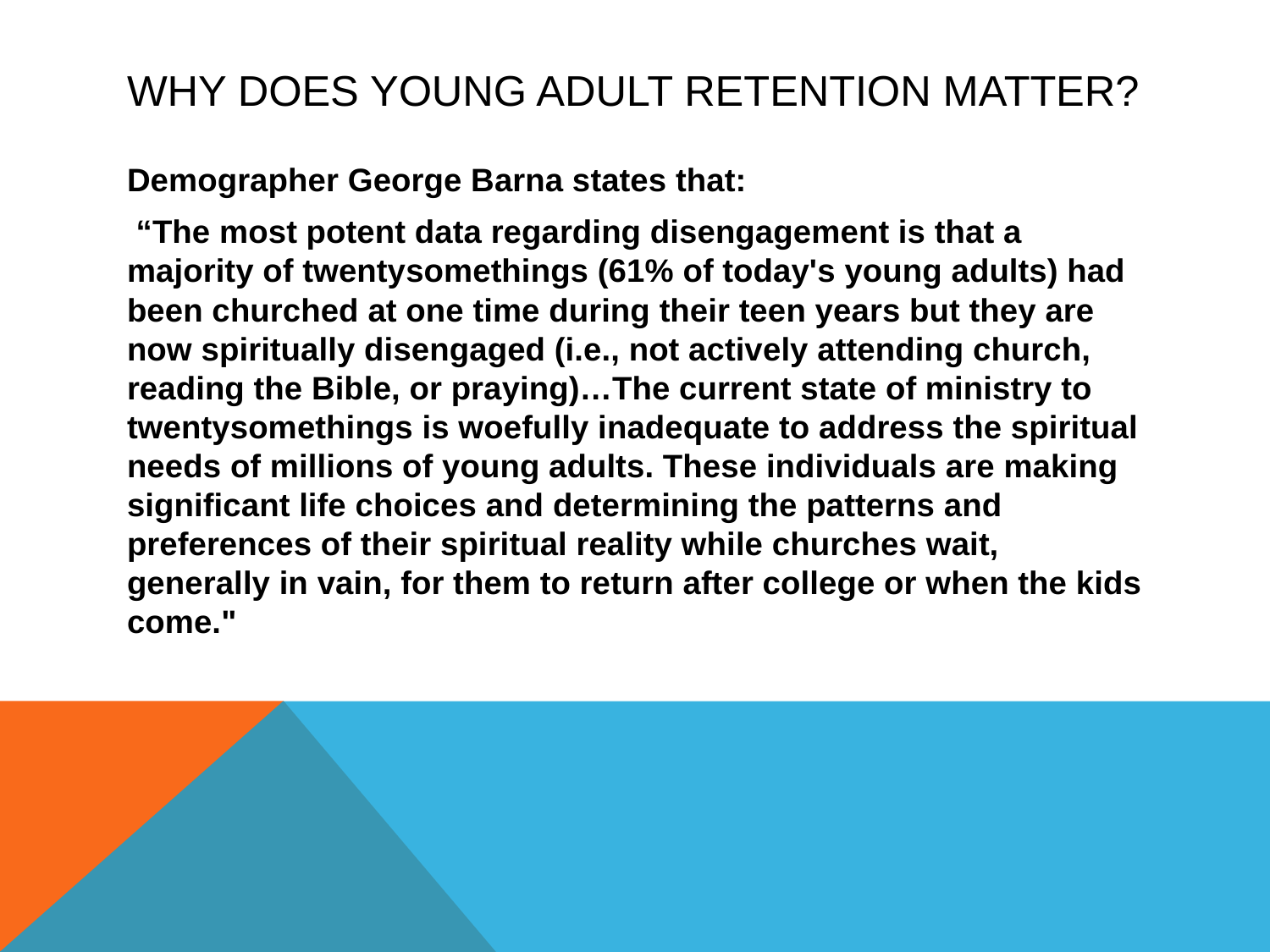

# Why Does Young Adult Retention Matter?
Demographer George Barna states that:
 “The most potent data regarding disengagement is that a majority of twentysomethings (61% of today's young adults) had been churched at one time during their teen years but they are now spiritually disengaged (i.e., not actively attending church, reading the Bible, or praying)…The current state of ministry to twentysomethings is woefully inadequate to address the spiritual needs of millions of young adults. These individuals are making significant life choices and determining the patterns and preferences of their spiritual reality while churches wait, generally in vain, for them to return after college or when the kids come."